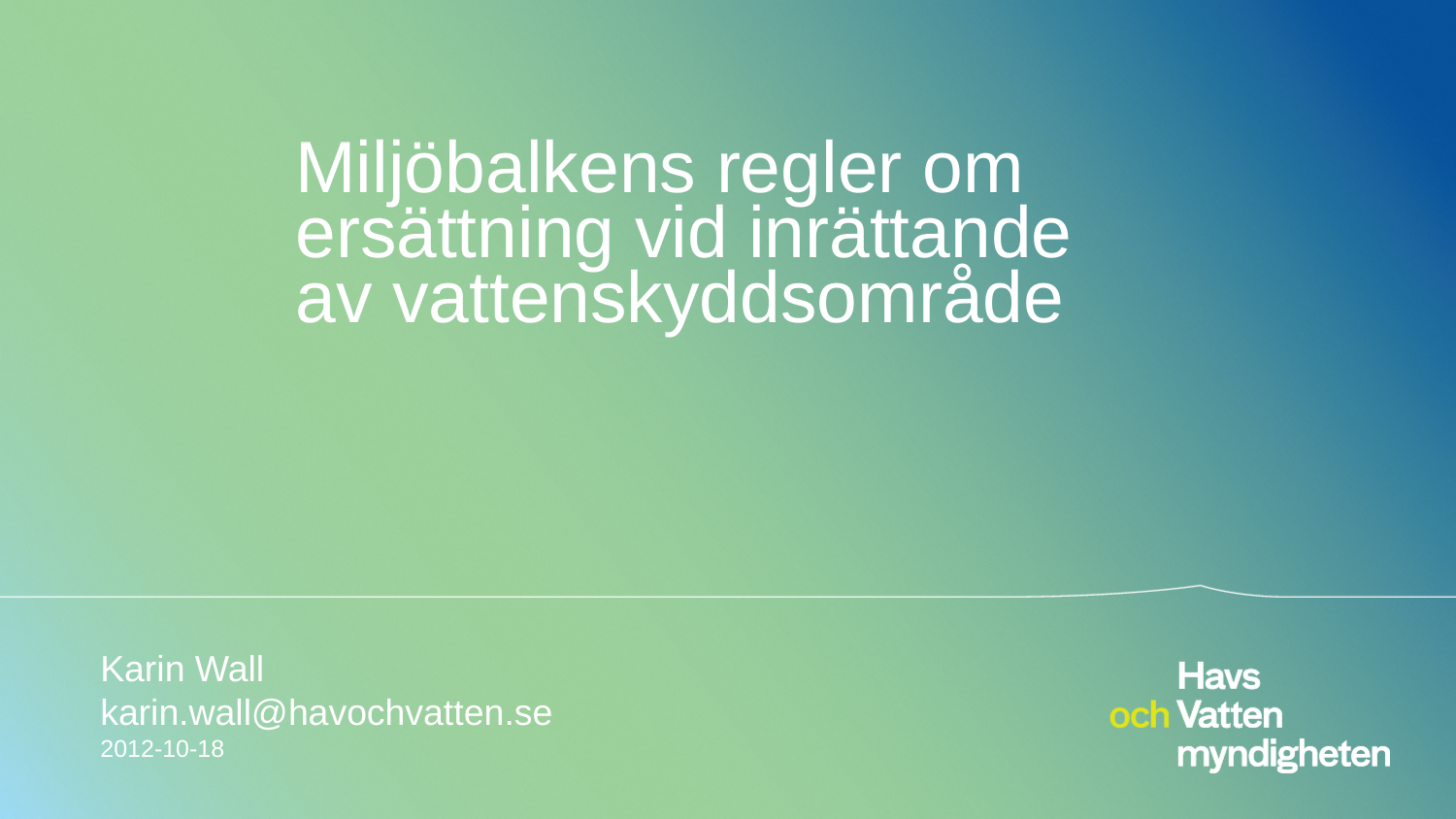

# Miljöbalkens regler om ersättning vid inrättande av vattenskyddsområde

Karin Wall
karin.wall@havochvatten.se
2012-10-18